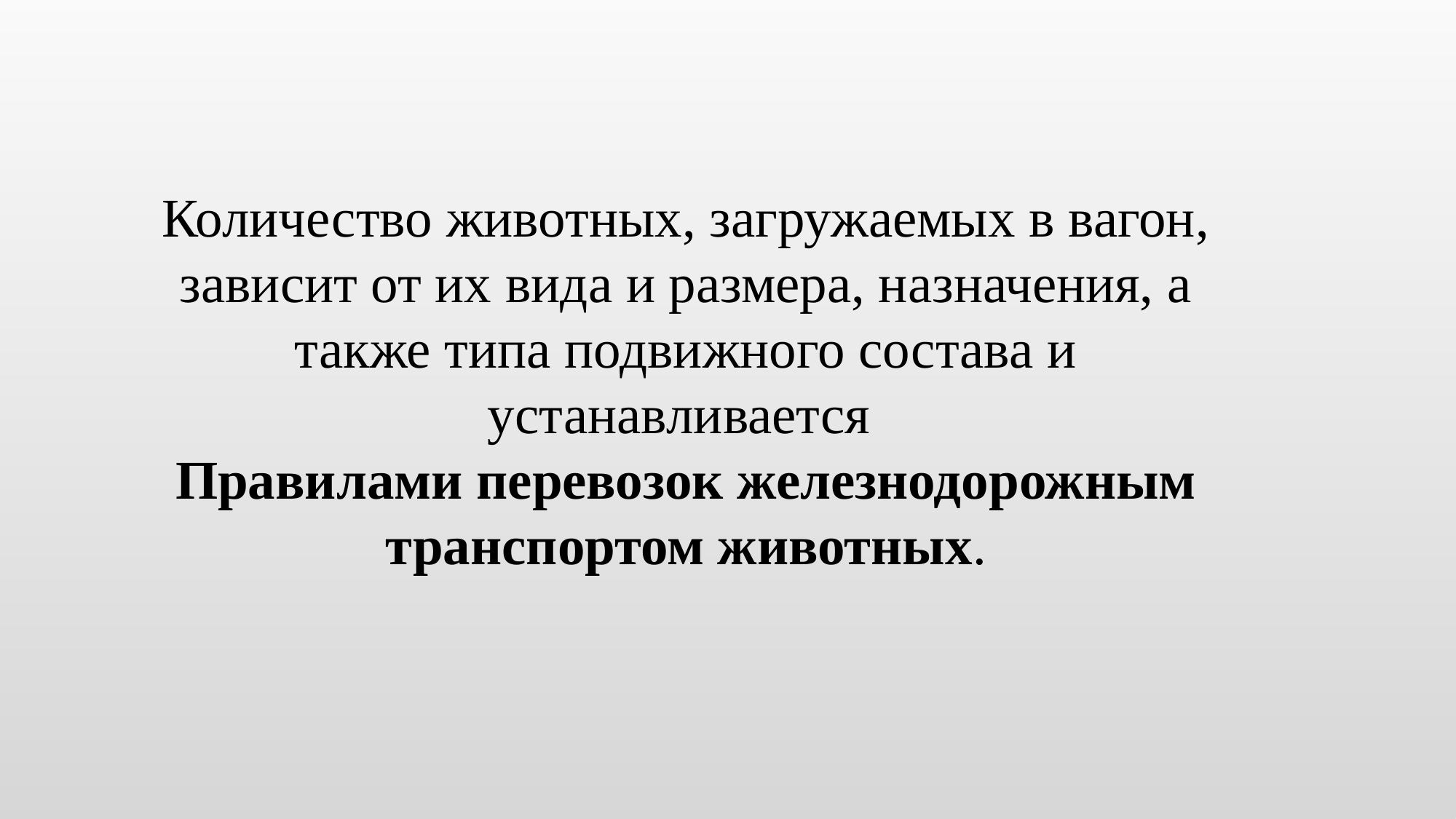

Количество животных, загружаемых в вагон, зависит от их вида и размера, назначения, а также типа подвижного состава и устанавливается
Правилами перевозок железнодорожным транспортом животных.